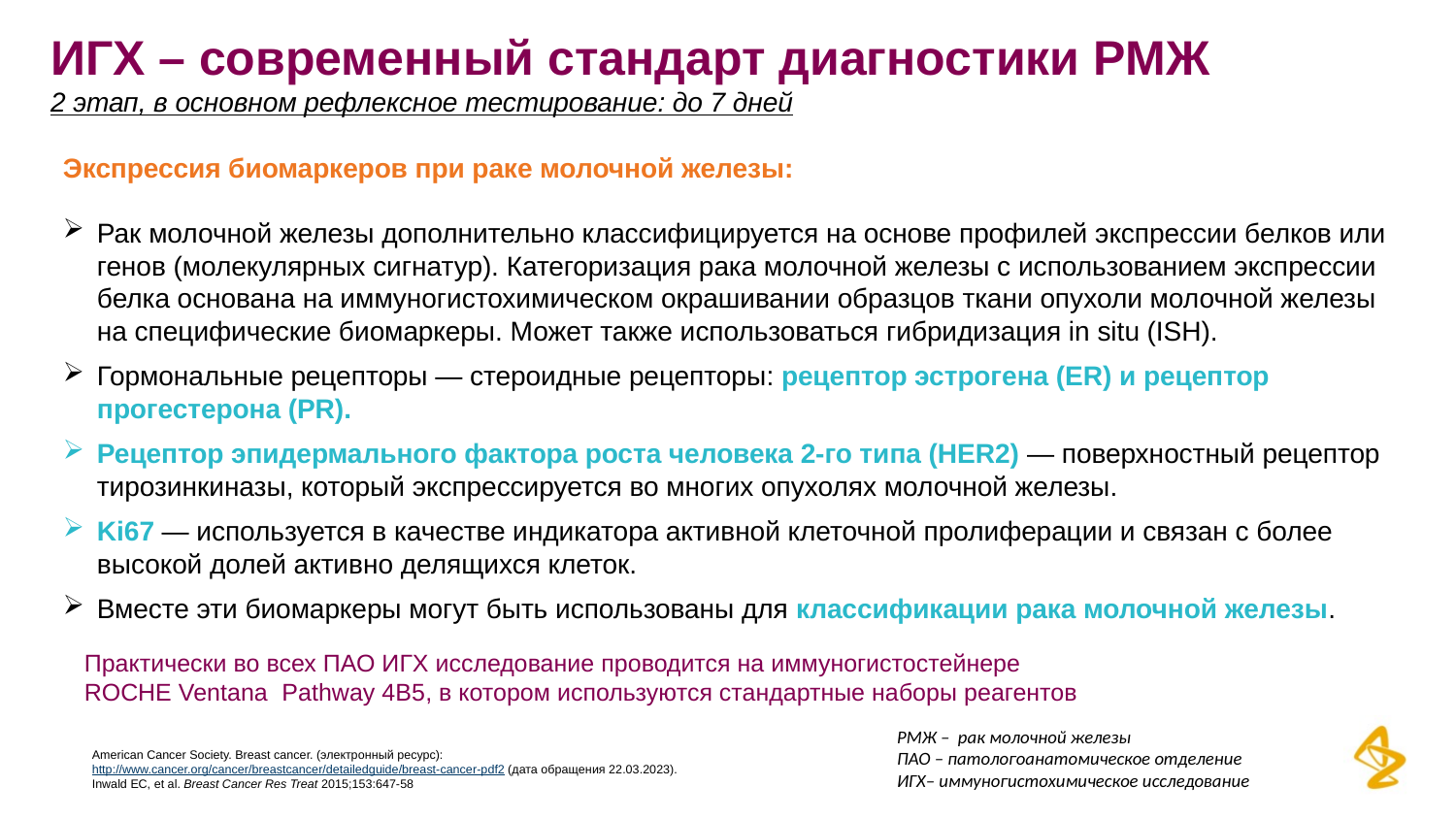

# ИГХ – современный стандарт диагностики РМЖ 2 этап, в основном рефлексное тестирование: до 7 дней
Экспрессия биомаркеров при раке молочной железы:

Рак молочной железы дополнительно классифицируется на основе профилей экспрессии белков или генов (молекулярных сигнатур). Категоризация рака молочной железы с использованием экспрессии белка основана на иммуногистохимическом окрашивании образцов ткани опухоли молочной железы на специфические биомаркеры. Может также использоваться гибридизация in situ (ISH).
Гормональные рецепторы — стероидные рецепторы: рецептор эстрогена (ER) и рецептор прогестерона (PR).
Рецептор эпидермального фактора роста человека 2-го типа (HER2) — поверхностный рецептор тирозинкиназы, который экспрессируется во многих опухолях молочной железы.
Ki67 — используется в качестве индикатора активной клеточной пролиферации и связан с более высокой долей активно делящихся клеток.
Вместе эти биомаркеры могут быть использованы для классификации рака молочной железы.
Практически во всех ПАО ИГХ исследование проводится на иммуногистостейнере
ROCHE Ventana  Pathway 4B5, в котором используются стандартные наборы реагентов
РМЖ –  рак молочной железы
ПАО – патологоанатомическое отделение
ИГХ– иммуногистохимическое исследование
American Cancer Society. Breast cancer. (электронный ресурс): http://www.cancer.org/cancer/breastcancer/detailedguide/breast-cancer-pdf2 (дата обращения 22.03.2023).
Inwald EC, et al. Breast Cancer Res Treat 2015;153:647-58